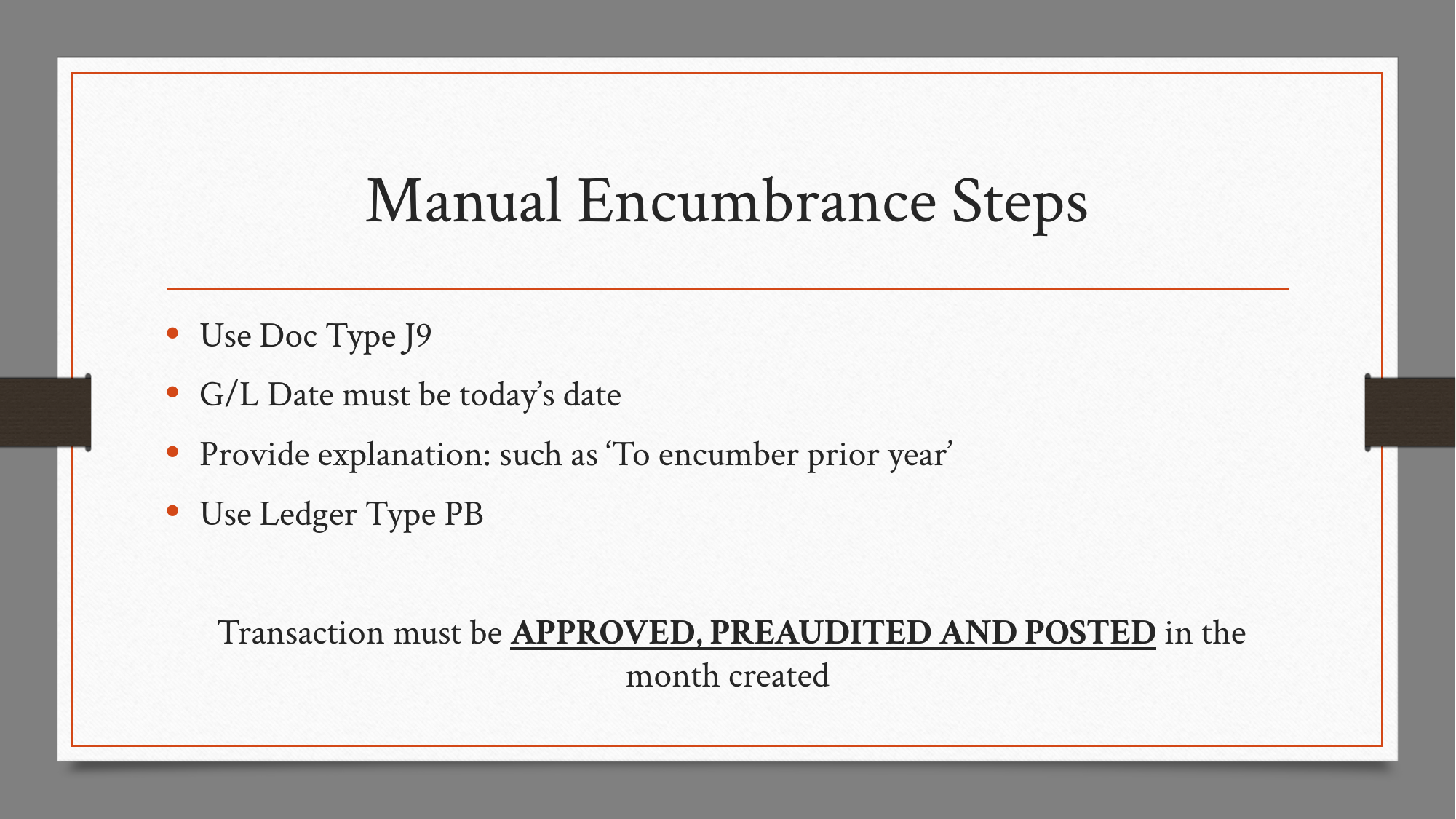

# Manual Encumbrance Steps
Use Doc Type J9
G/L Date must be today’s date
Provide explanation: such as ‘To encumber prior year’
Use Ledger Type PB

 Transaction must be APPROVED, PREAUDITED AND POSTED in the month created